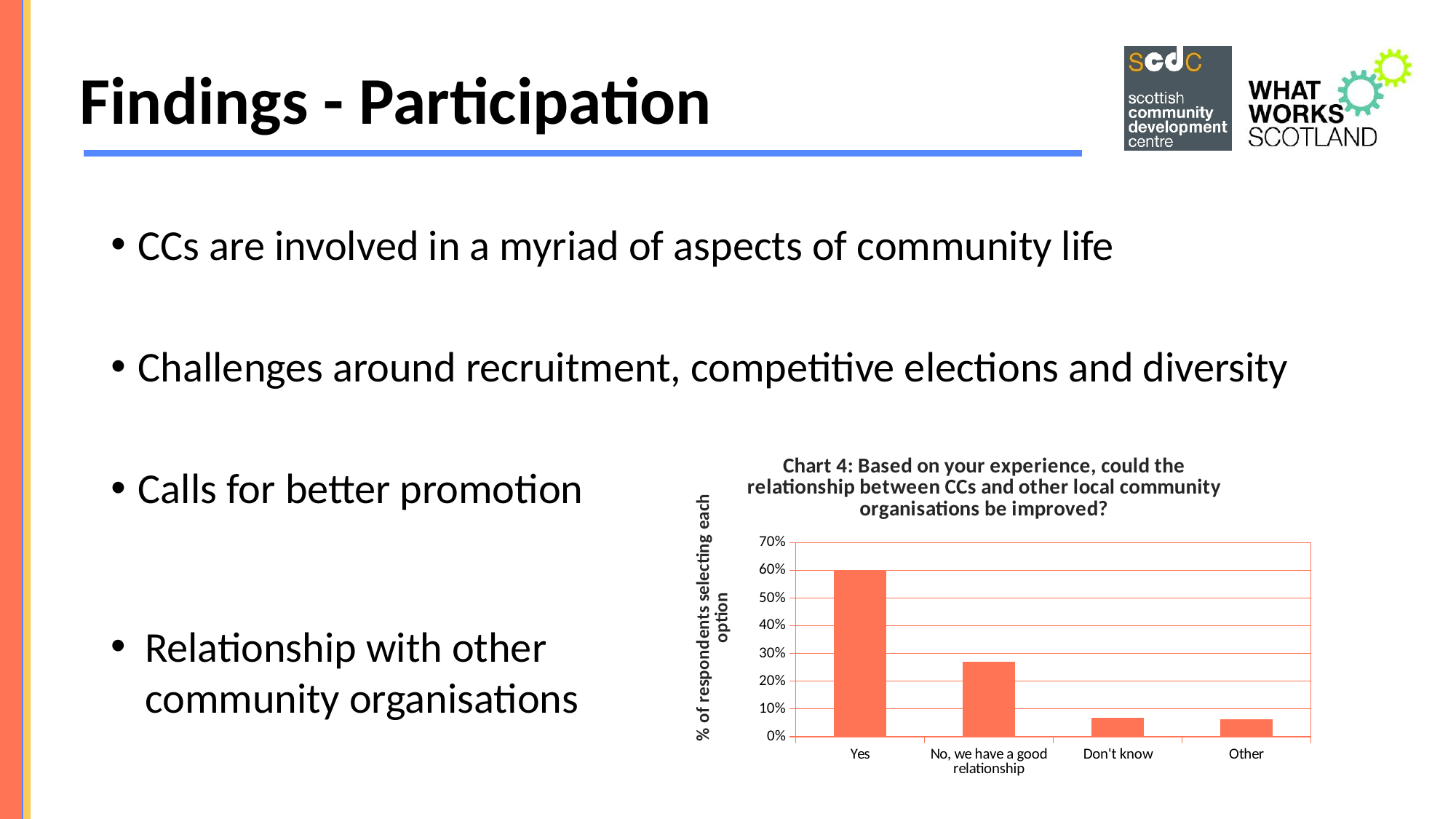

# Findings - Participation
CCs are involved in a myriad of aspects of community life

Challenges around recruitment, competitive elections and diversity

Calls for better promotion

### Chart: Chart 4: Based on your experience, could the relationship between CCs and other local community organisations be improved?

| Category | Responses |
|---|---|
| Yes | 0.6004 |
| No, we have a good relationship | 0.2702 |
| Don't know | 0.0675 |
| Other | 0.0619 |
Relationship with other community organisations